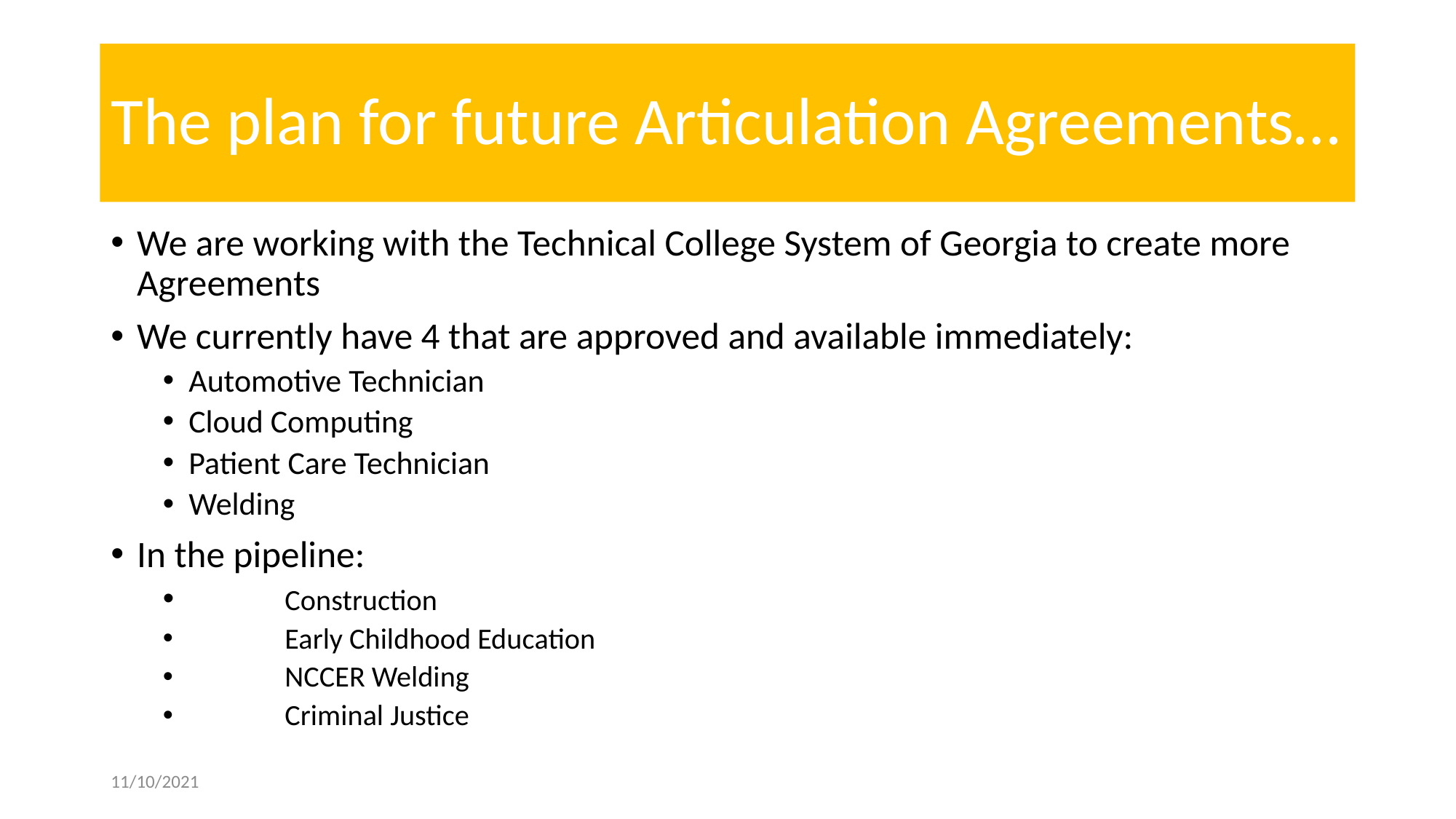

# The plan for future Articulation Agreements…
We are working with the Technical College System of Georgia to create more Agreements
We currently have 4 that are approved and available immediately:
Automotive Technician
Cloud Computing
Patient Care Technician
Welding
In the pipeline:
	Construction
	Early Childhood Education
	NCCER Welding
	Criminal Justice

11/10/2021